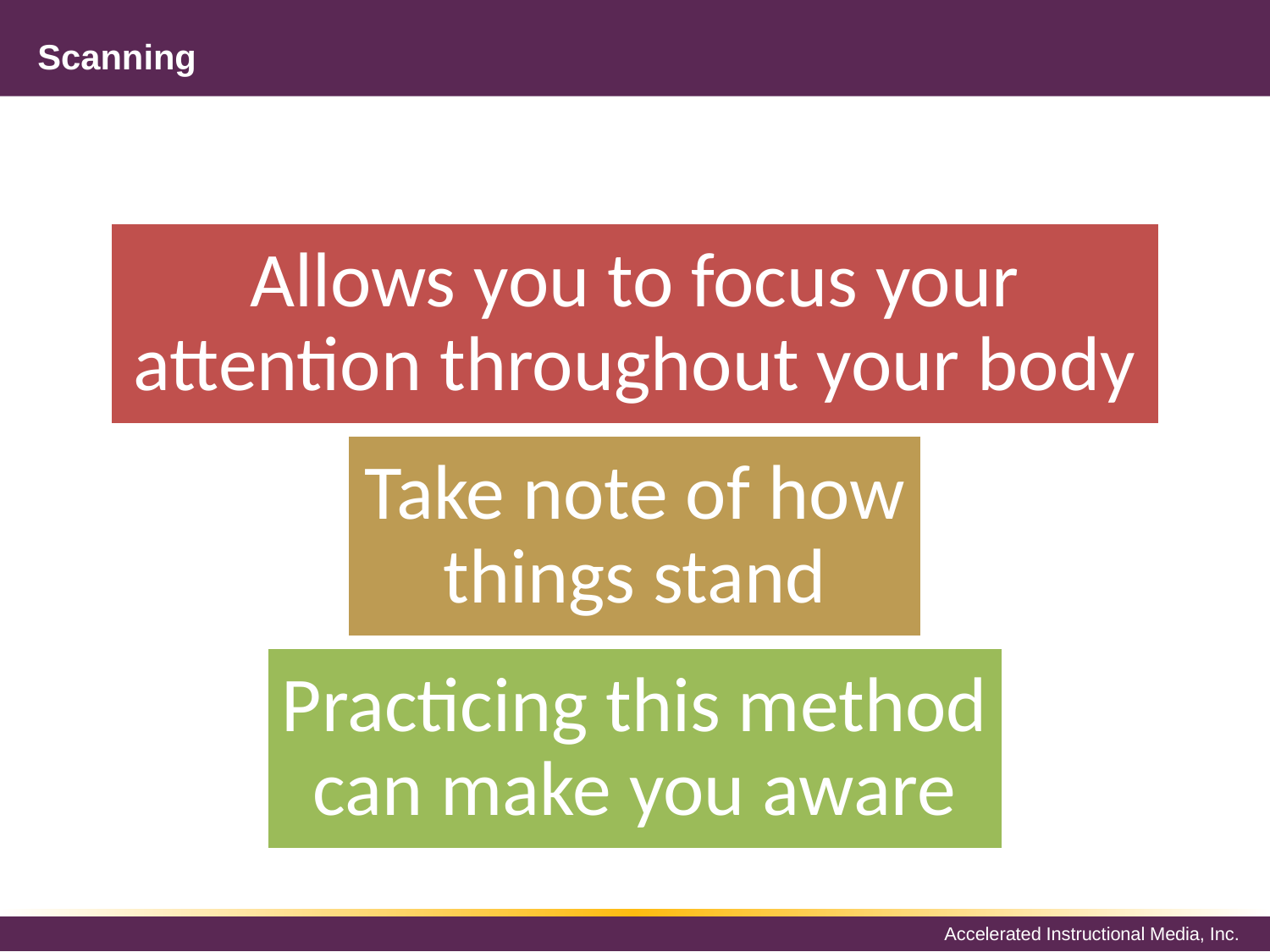

# Scanning

Allows you to focus your attention throughout your body
Take note of how things stand
Practicing this method can make you aware